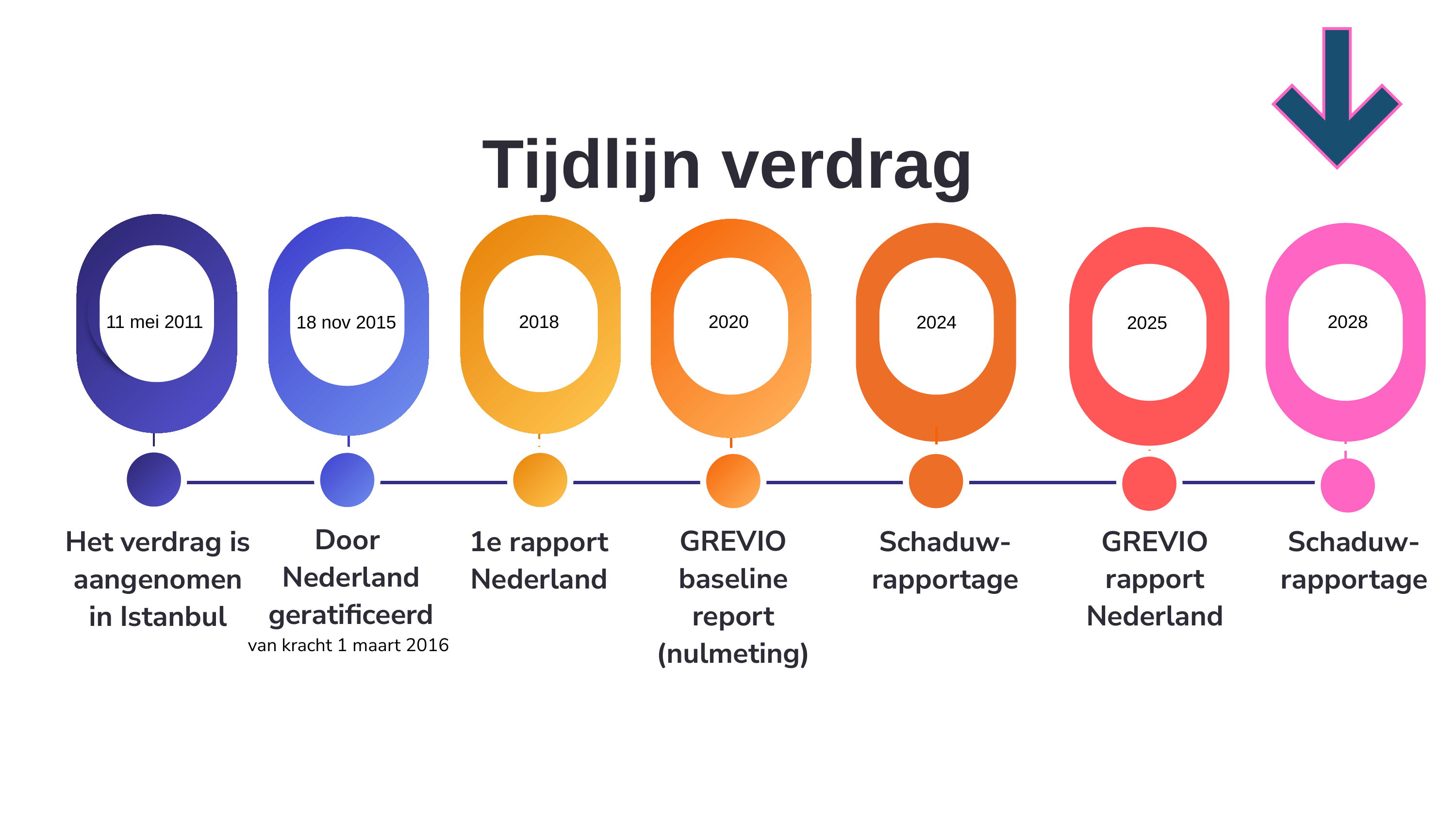

Tijdlijn verdrag

11 mei 2011
2018
2020
2028
18 nov 2015
2024
2025

Door
Nederland geratificeerd
GREVIO baseline report
(nulmeting)
GREVIO rapport
Nederland
Het verdrag is aangenomen in Istanbul
Schaduw-rapportage
Schaduw-rapportage
1e rapport
Nederland
van kracht 1 maart 2016